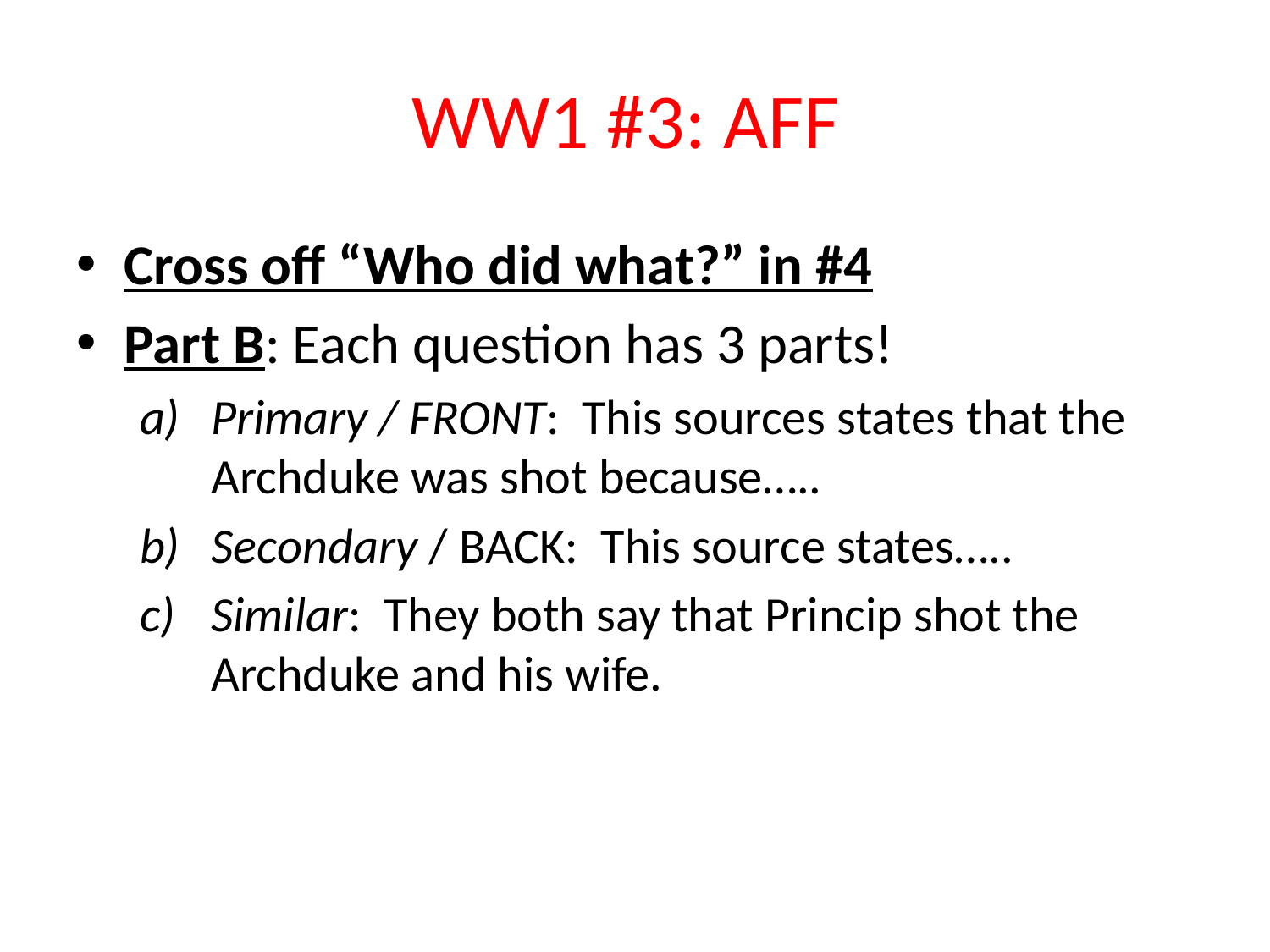

# WW1 #3: AFF
Cross off “Who did what?” in #4
Part B: Each question has 3 parts!
Primary / FRONT:  This sources states that the Archduke was shot because…..
Secondary / BACK:  This source states…..
Similar:  They both say that Princip shot the Archduke and his wife.